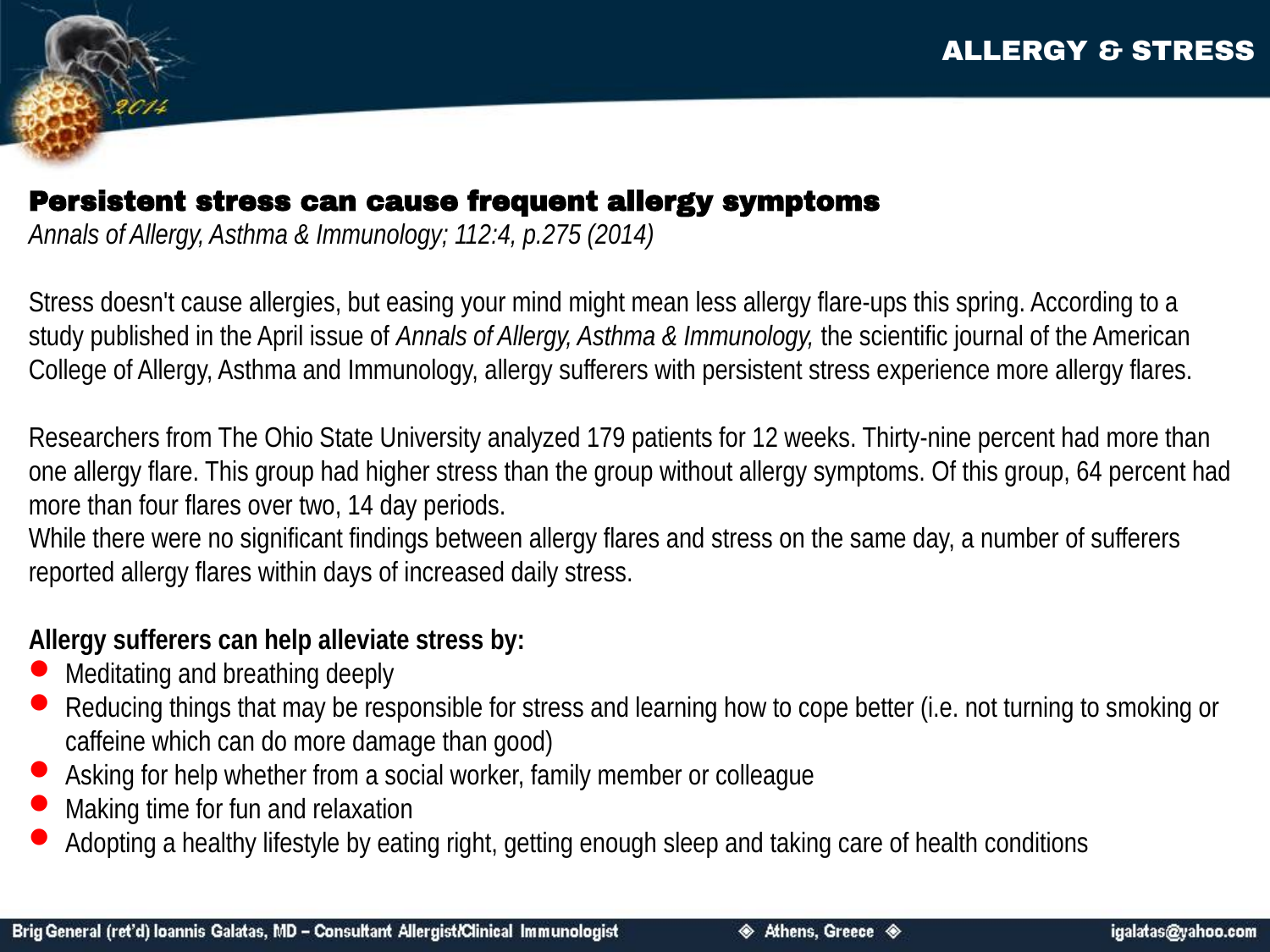

ALLERGY & STRESS
Persistent stress can cause frequent allergy symptoms
Annals of Allergy, Asthma & Immunology; 112:4, p.275 (2014)

Stress doesn't cause allergies, but easing your mind might mean less allergy flare-ups this spring. According to a study published in the April issue of Annals of Allergy, Asthma & Immunology, the scientific journal of the American College of Allergy, Asthma and Immunology, allergy sufferers with persistent stress experience more allergy flares.

Researchers from The Ohio State University analyzed 179 patients for 12 weeks. Thirty-nine percent had more than one allergy flare. This group had higher stress than the group without allergy symptoms. Of this group, 64 percent had more than four flares over two, 14 day periods.
While there were no significant findings between allergy flares and stress on the same day, a number of sufferers reported allergy flares within days of increased daily stress.

Allergy sufferers can help alleviate stress by:
Meditating and breathing deeply
Reducing things that may be responsible for stress and learning how to cope better (i.e. not turning to smoking or caffeine which can do more damage than good)
Asking for help whether from a social worker, family member or colleague
Making time for fun and relaxation
Adopting a healthy lifestyle by eating right, getting enough sleep and taking care of health conditions